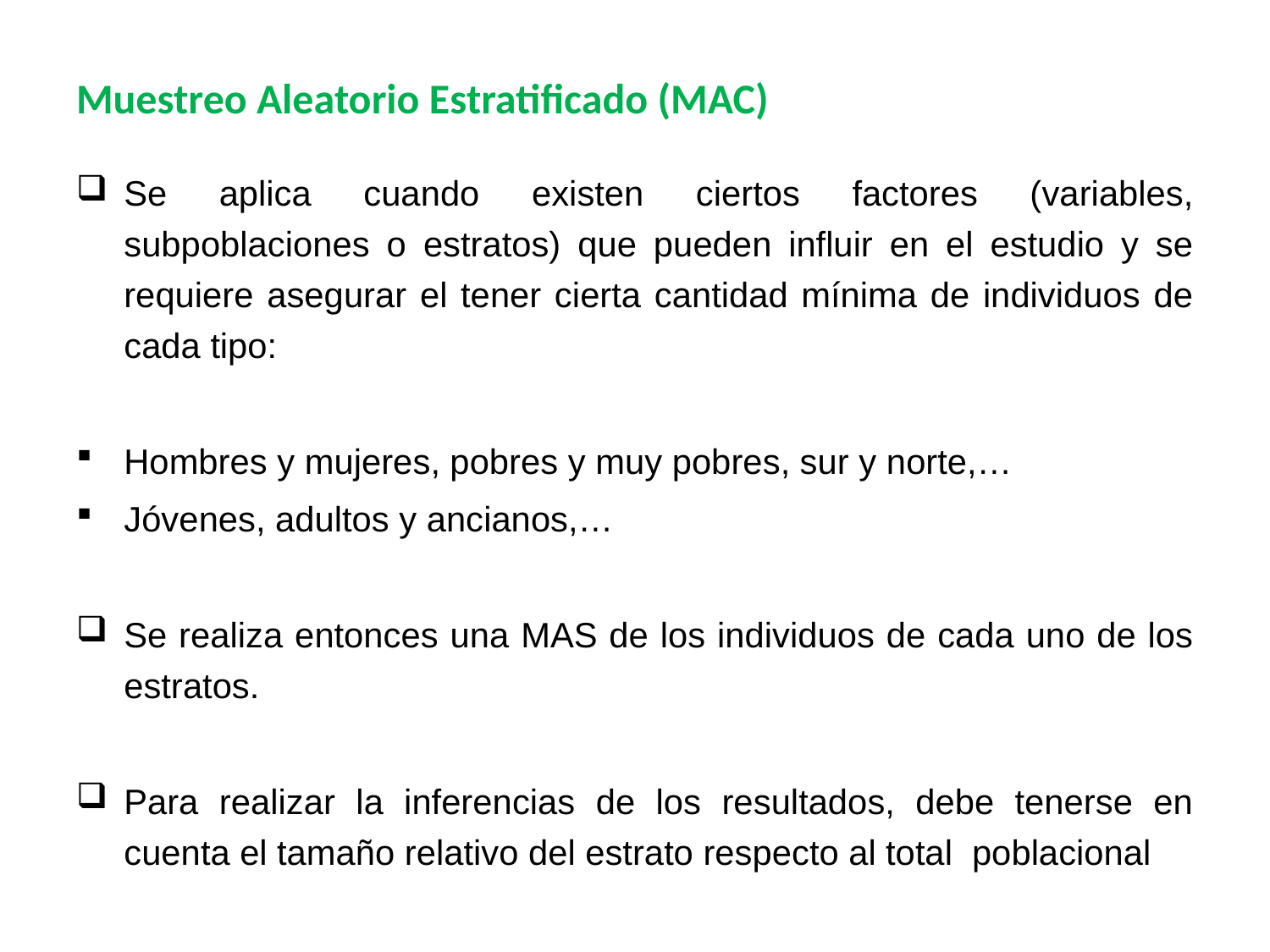

# Muestreo Aleatorio Estratificado (MAC)
Se aplica cuando existen ciertos factores (variables, subpoblaciones o estratos) que pueden influir en el estudio y se requiere asegurar el tener cierta cantidad mínima de individuos de cada tipo:

Hombres y mujeres, pobres y muy pobres, sur y norte,…
Jóvenes, adultos y ancianos,…

Se realiza entonces una MAS de los individuos de cada uno de los estratos.

Para realizar la inferencias de los resultados, debe tenerse en cuenta el tamaño relativo del estrato respecto al total  poblacional